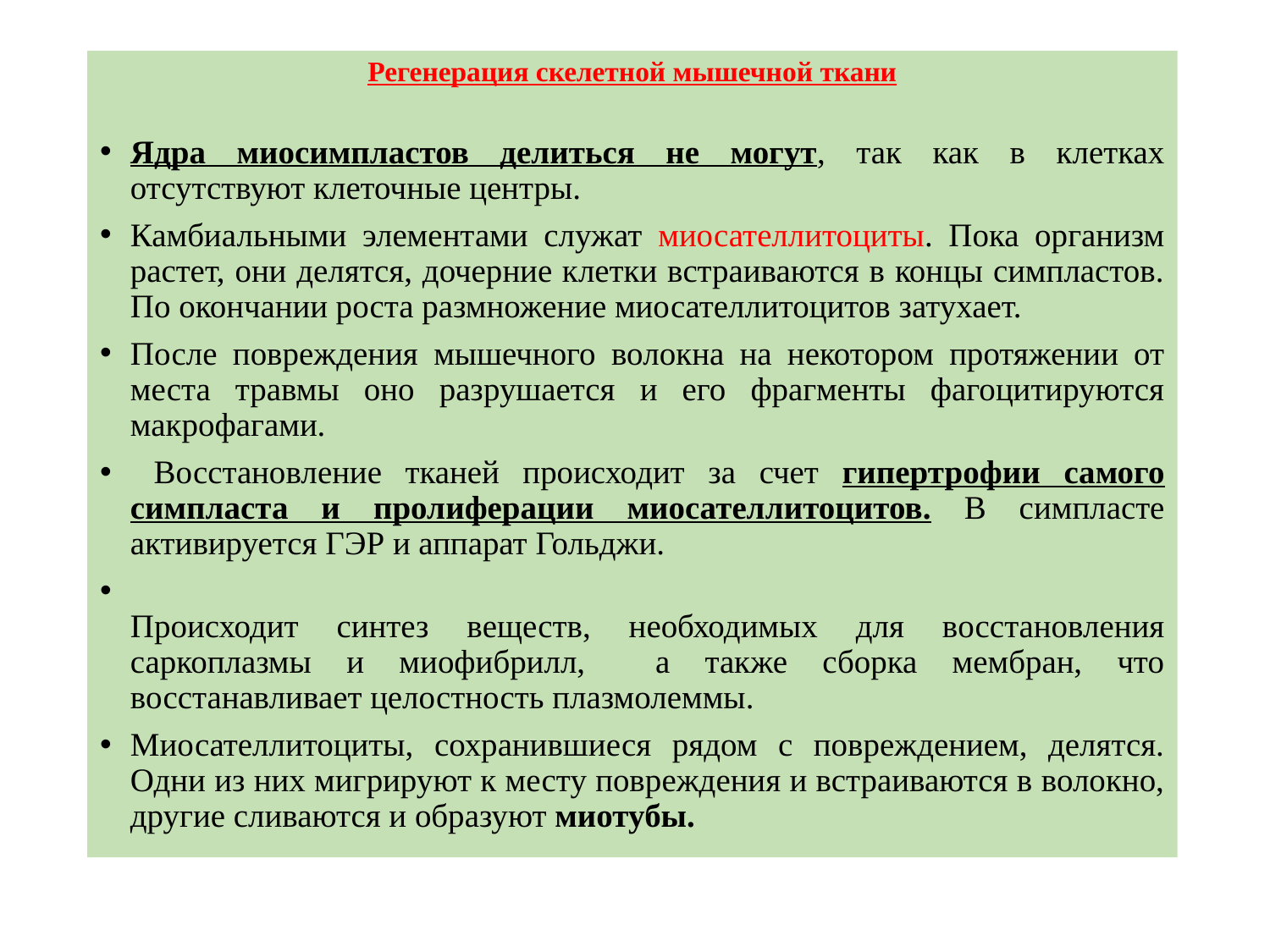

# Регенерация скелетной мышечной ткани
Ядра миосимпластов делиться не могут, так как в клетках отсутствуют клеточные центры.
Камбиальными элементами служат миосателлитоциты. Пока организм растет, они делятся, дочерние клетки встраиваются в концы симпластов. По окончании роста размножение миосателлитоцитов затухает.
После повреждения мышечного волокна на некотором протяжении от места травмы оно разрушается и его фрагменты фагоцитируются макрофагами.
 Восстановление тканей происходит за счет гипертрофии самого симпласта и пролиферации миосателлитоцитов. В симпласте активируется ГЭР и аппарат Гольджи.
Происходит синтез веществ, необходимых для восстановления саркоплазмы и миофибрилл,  а также сборка мембран, что восстанавливает целостность плазмолеммы.
Миосателлитоциты, сохранившиеся рядом с повреждением, делятся. Одни из них мигрируют к месту повреждения и встраиваются в волокно, другие сливаются и образуют миотубы.